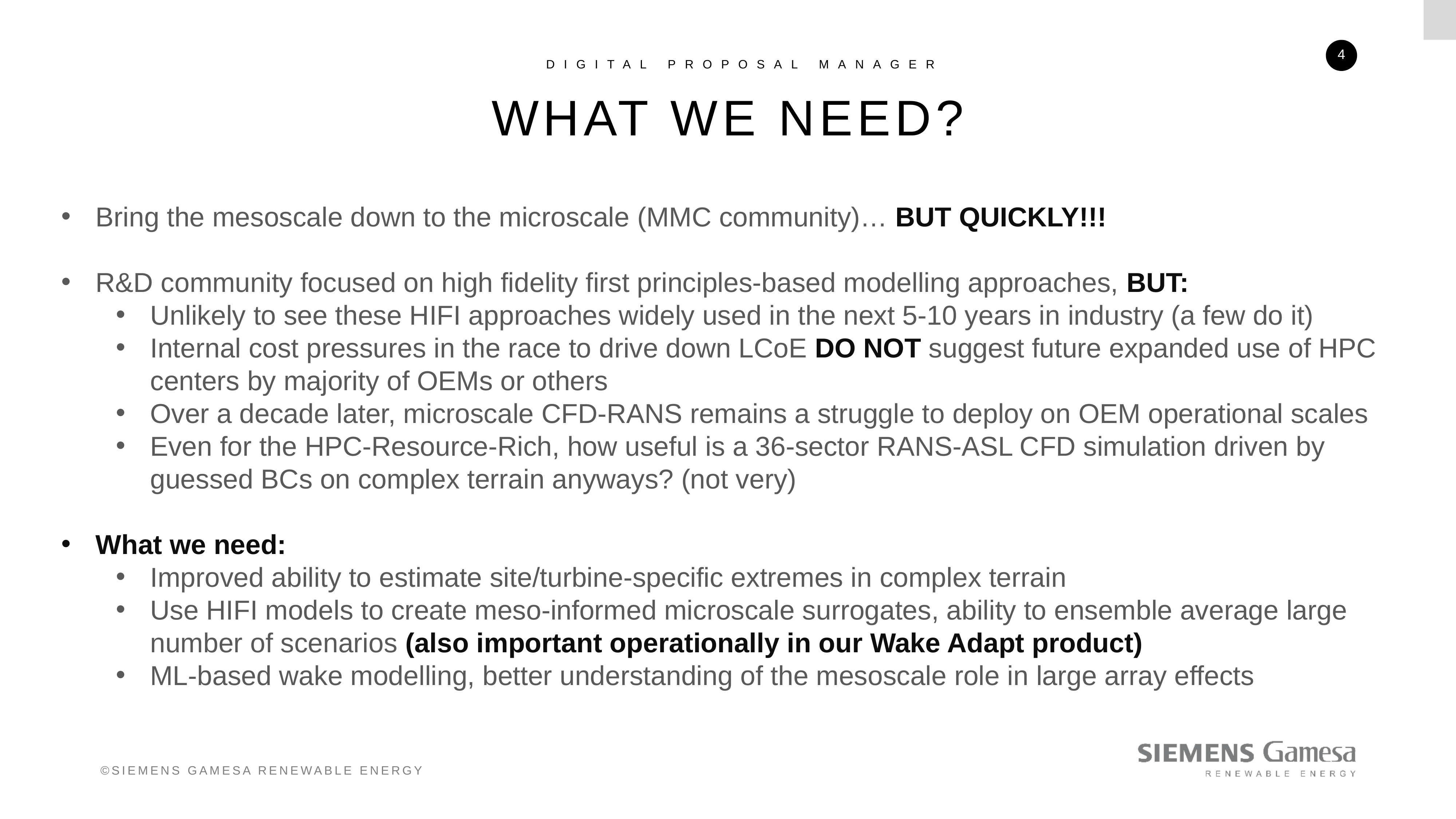

DIGITAL PROPOSAL MANAGER
WHAT WE NEED?
Bring the mesoscale down to the microscale (MMC community)… BUT QUICKLY!!!

R&D community focused on high fidelity first principles-based modelling approaches, BUT:
Unlikely to see these HIFI approaches widely used in the next 5-10 years in industry (a few do it)
Internal cost pressures in the race to drive down LCoE DO NOT suggest future expanded use of HPC centers by majority of OEMs or others
Over a decade later, microscale CFD-RANS remains a struggle to deploy on OEM operational scales
Even for the HPC-Resource-Rich, how useful is a 36-sector RANS-ASL CFD simulation driven by guessed BCs on complex terrain anyways? (not very)

What we need:
Improved ability to estimate site/turbine-specific extremes in complex terrain
Use HIFI models to create meso-informed microscale surrogates, ability to ensemble average large number of scenarios (also important operationally in our Wake Adapt product)
ML-based wake modelling, better understanding of the mesoscale role in large array effects